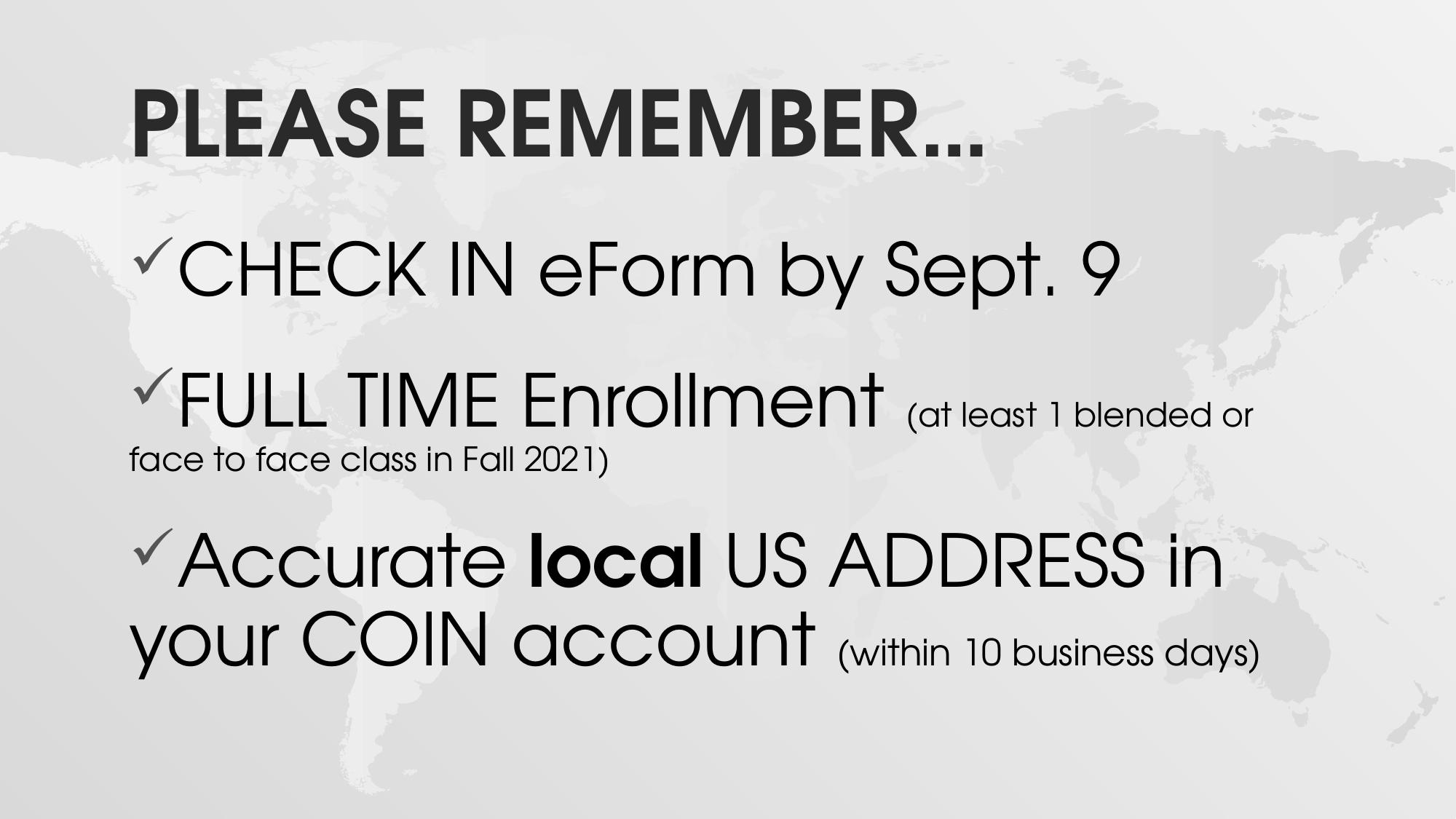

# Please Remember…
CHECK IN eForm by Sept. 9

FULL TIME Enrollment (at least 1 blended or face to face class in Fall 2021)

Accurate local US ADDRESS in your COIN account (within 10 business days)